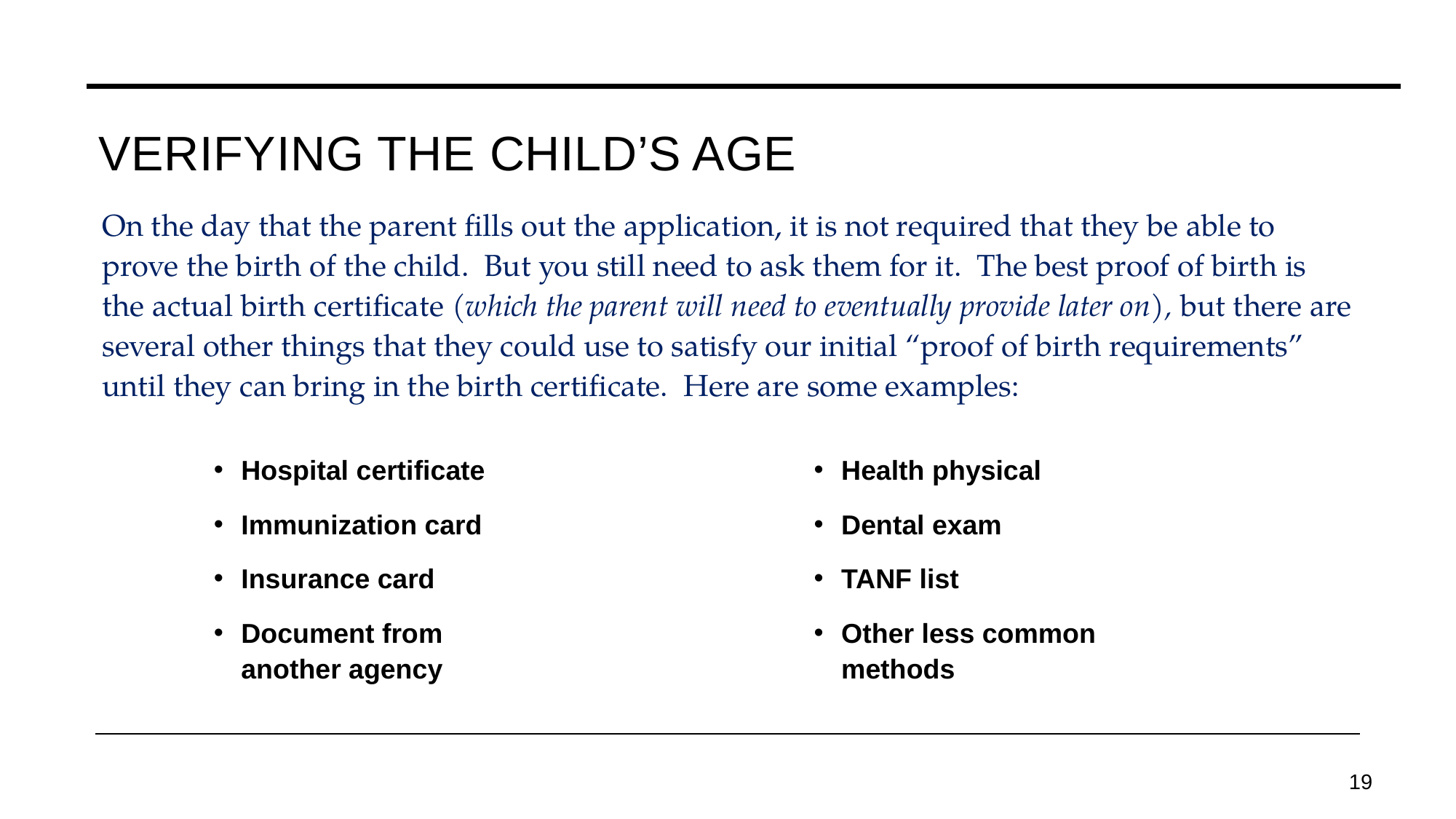

# Verifying the child’s age
On the day that the parent fills out the application, it is not required that they be able to prove the birth of the child.  But you still need to ask them for it.  The best proof of birth is the actual birth certificate (which the parent will need to eventually provide later on), but there are several other things that they could use to satisfy our initial “proof of birth requirements” until they can bring in the birth certificate.  Here are some examples:

Hospital certificate
Immunization card
Insurance card
Document from another agency
Health physical
Dental exam
TANF list
Other less common methods

19